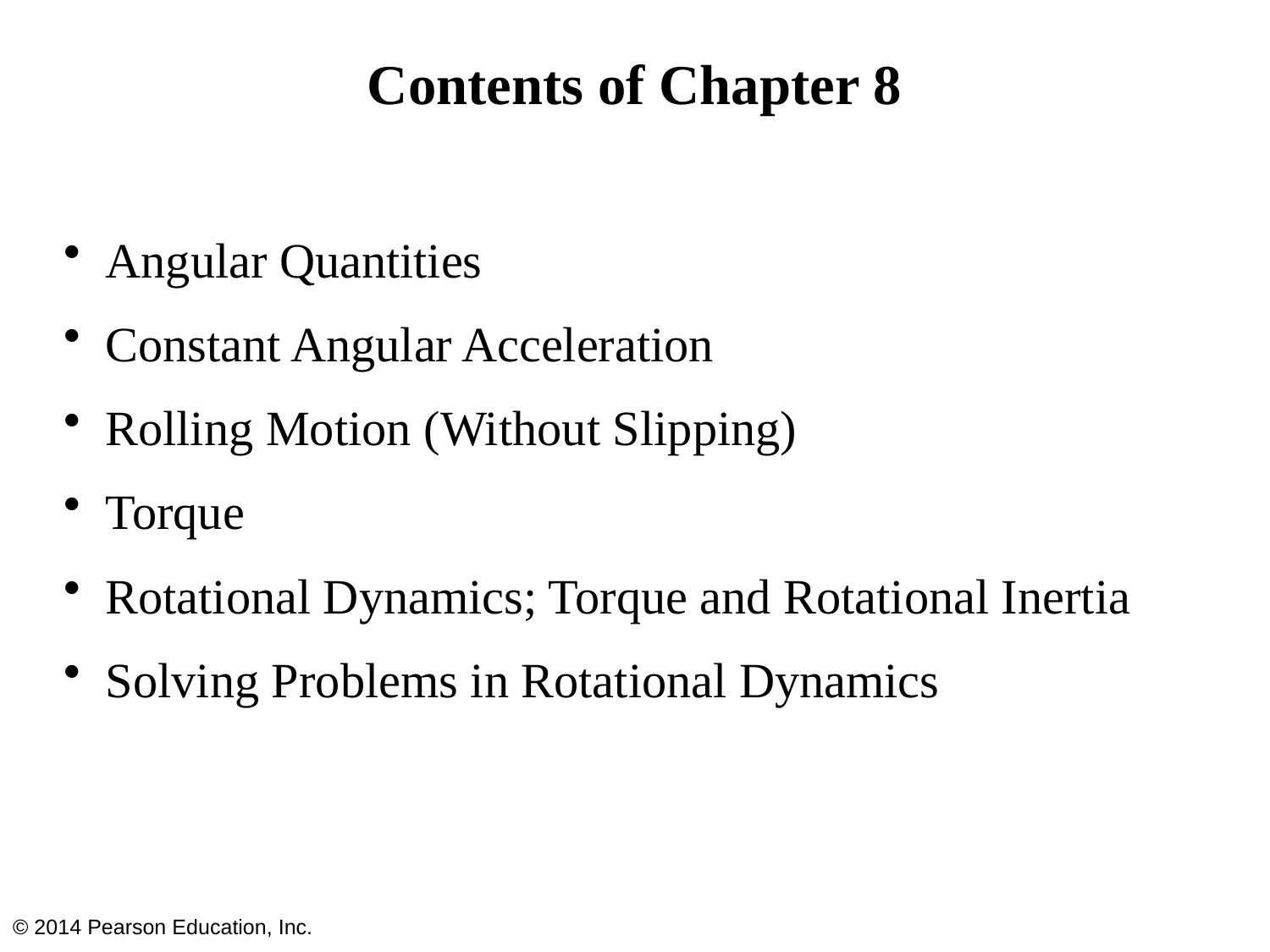

# Contents of Chapter 8
Angular Quantities
Constant Angular Acceleration
Rolling Motion (Without Slipping)
Torque
Rotational Dynamics; Torque and Rotational Inertia
Solving Problems in Rotational Dynamics
© 2014 Pearson Education, Inc.